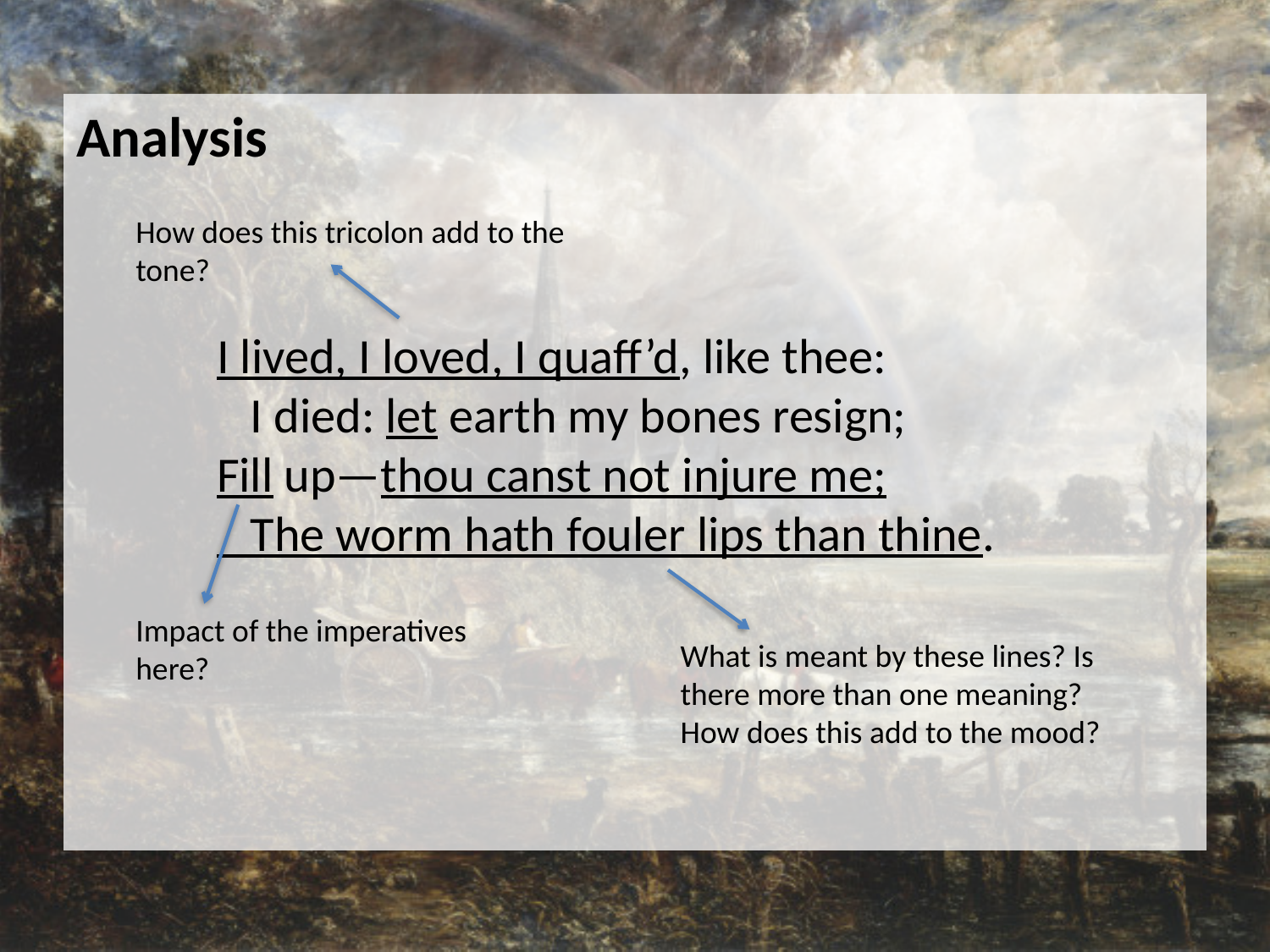

Analysis

How does this tricolon add to the tone?
I lived, I loved, I quaff’d, like thee:
   I died: let earth my bones resign;
Fill up—thou canst not injure me;
   The worm hath fouler lips than thine.
Impact of the imperatives here?
What is meant by these lines? Is there more than one meaning? How does this add to the mood?